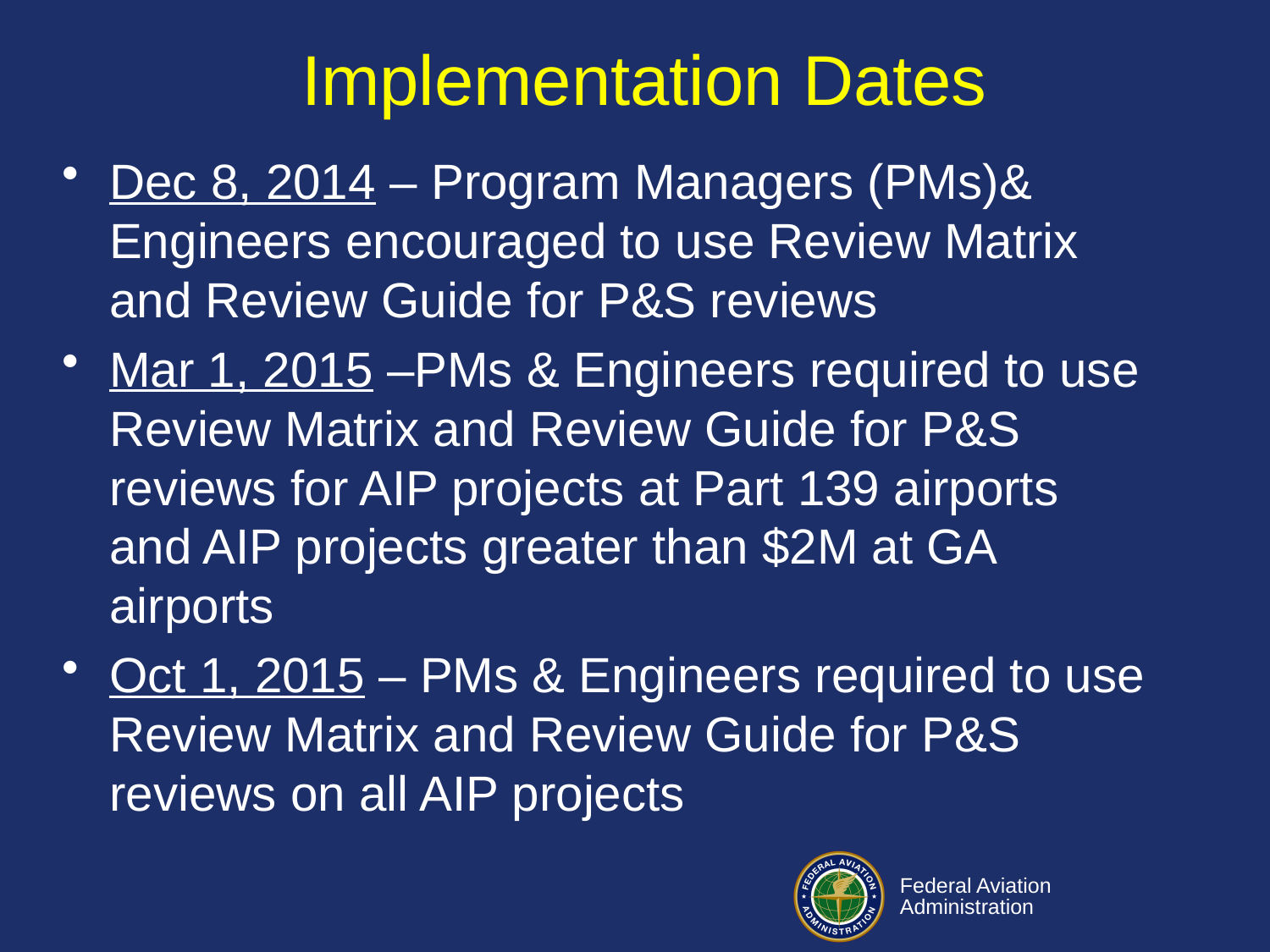

# Implementation Dates
Dec 8, 2014 – Program Managers (PMs)& Engineers encouraged to use Review Matrix and Review Guide for P&S reviews
Mar 1, 2015 –PMs & Engineers required to use Review Matrix and Review Guide for P&S reviews for AIP projects at Part 139 airports and AIP projects greater than $2M at GA airports
Oct 1, 2015 – PMs & Engineers required to use Review Matrix and Review Guide for P&S reviews on all AIP projects